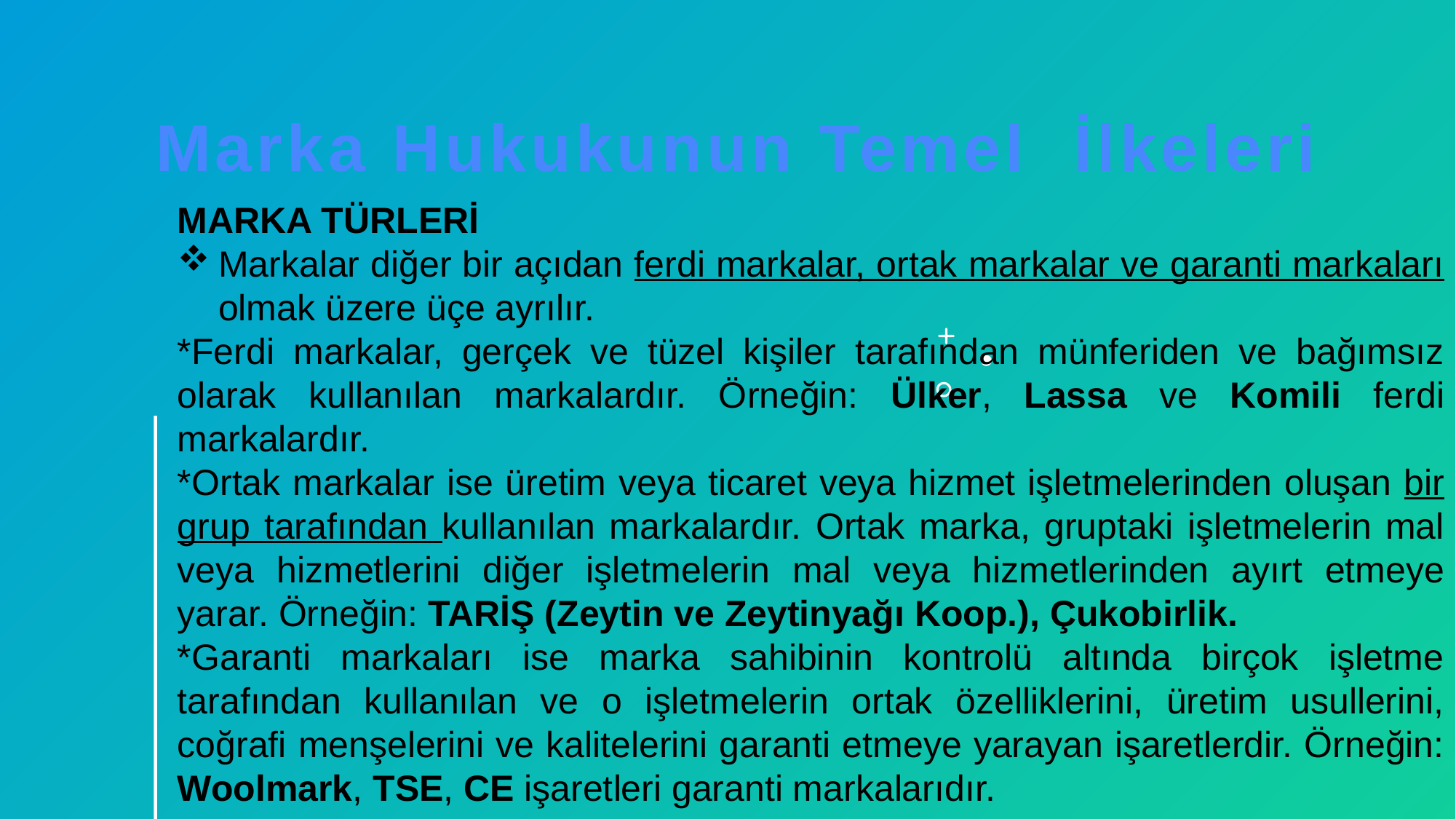

# Marka Hukukunun Temel  İlkeleri
MARKA TÜRLERİ
Markalar diğer bir açıdan ferdi markalar, ortak markalar ve garanti markaları olmak üzere üçe ayrılır.
*Ferdi markalar, gerçek ve tüzel kişiler tarafından münferiden ve bağımsız olarak kullanılan markalardır. Örneğin: Ülker, Lassa ve Komili ferdi markalardır.
*Ortak markalar ise üretim veya ticaret veya hizmet işletmelerinden oluşan bir grup tarafından kullanılan markalardır. Ortak marka, gruptaki işletmelerin mal veya hizmetlerini diğer işletmelerin mal veya hizmetlerinden ayırt etmeye yarar. Örneğin: TARİŞ (Zeytin ve Zeytinyağı Koop.), Çukobirlik.
*Garanti markaları ise marka sahibinin kontrolü altında birçok işletme tarafından kullanılan ve o işletmelerin ortak özelliklerini, üretim usullerini, coğrafi menşelerini ve kalitelerini garanti etmeye yarayan işaretlerdir. Örneğin: Woolmark, TSE, CE işaretleri garanti markalarıdır.